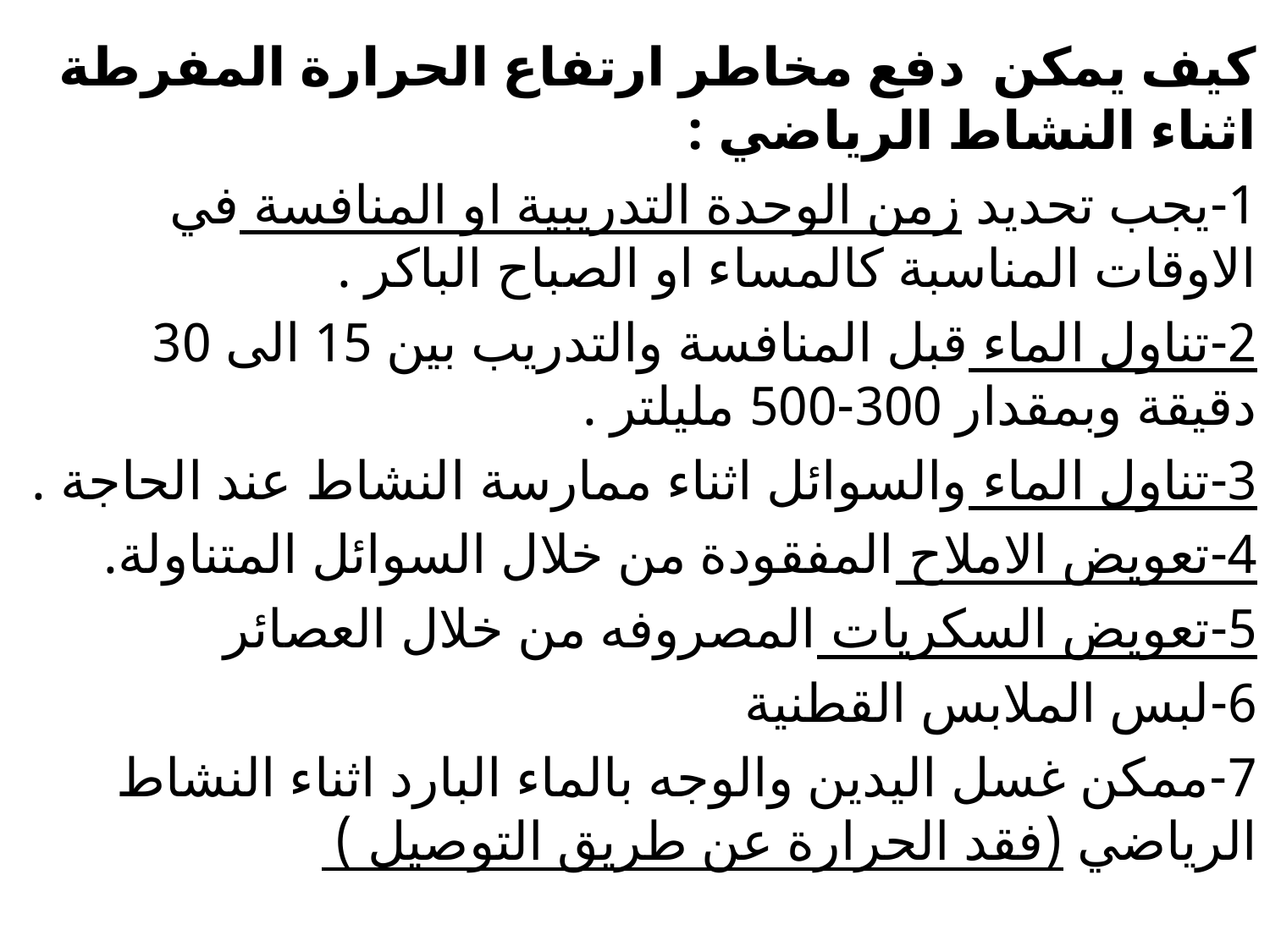

كيف يمكن  دفع مخاطر ارتفاع الحرارة المفرطة اثناء النشاط الرياضي :
1-يجب تحديد زمن الوحدة التدريبية او المنافسة في الاوقات المناسبة كالمساء او الصباح الباكر .
2-تناول الماء قبل المنافسة والتدريب بين 15 الى 30 دقيقة وبمقدار 300-500 مليلتر .
3-تناول الماء والسوائل اثناء ممارسة النشاط عند الحاجة .
4-تعويض الاملاح المفقودة من خلال السوائل المتناولة.
5-تعويض السكريات المصروفه من خلال العصائر
6-لبس الملابس القطنية
7-ممكن غسل اليدين والوجه بالماء البارد اثناء النشاط الرياضي (فقد الحرارة عن طريق التوصيل )